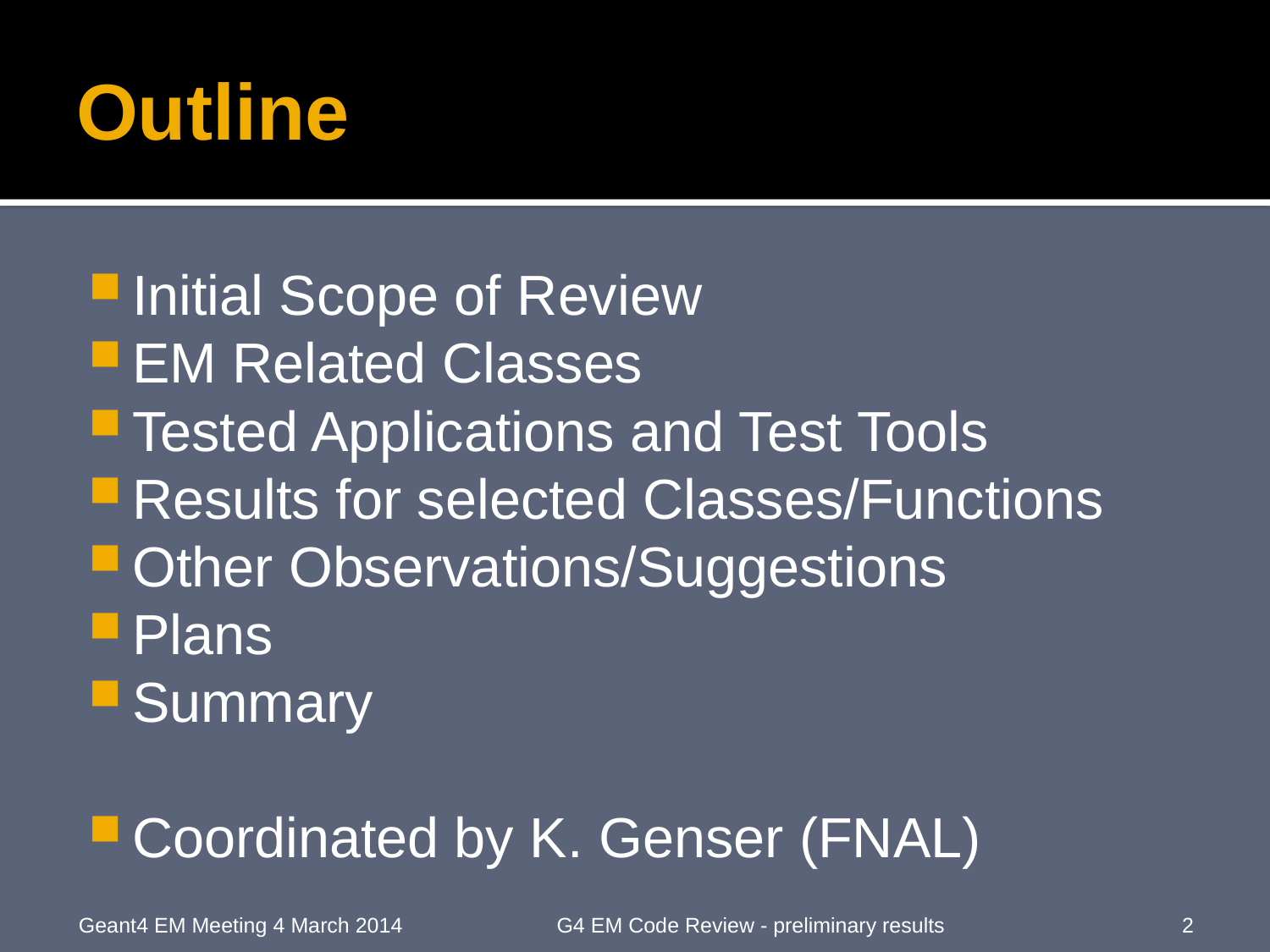

# Outline
Initial Scope of Review
EM Related Classes
Tested Applications and Test Tools
Results for selected Classes/Functions
Other Observations/Suggestions
Plans
Summary

Coordinated by K. Genser (FNAL)
Geant4 EM Meeting 4 March 2014
G4 EM Code Review - preliminary results
2